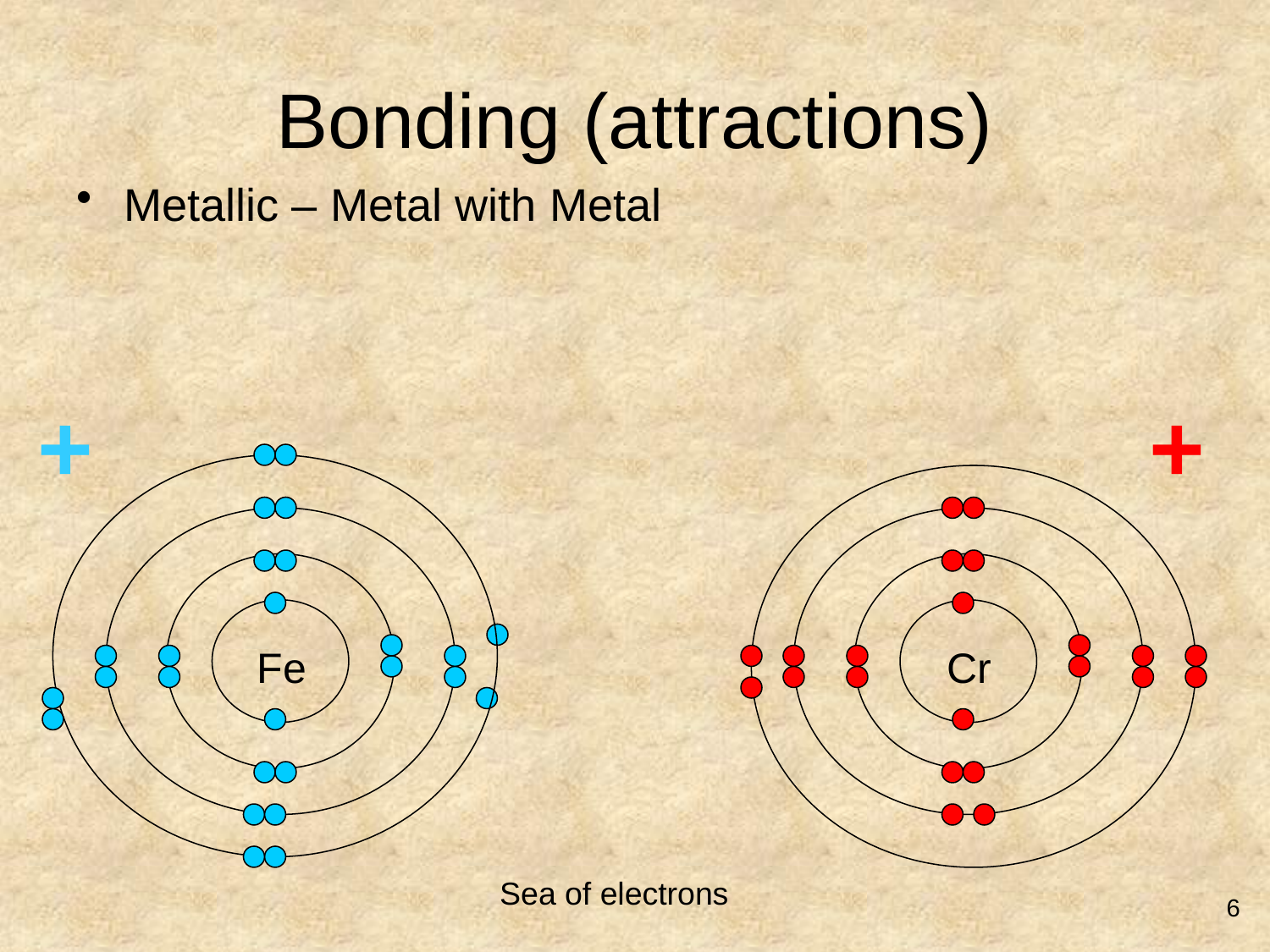

# Bonding (attractions)
Metallic – Metal with Metal
+
+

Fe

Cr

Sea of electrons
6